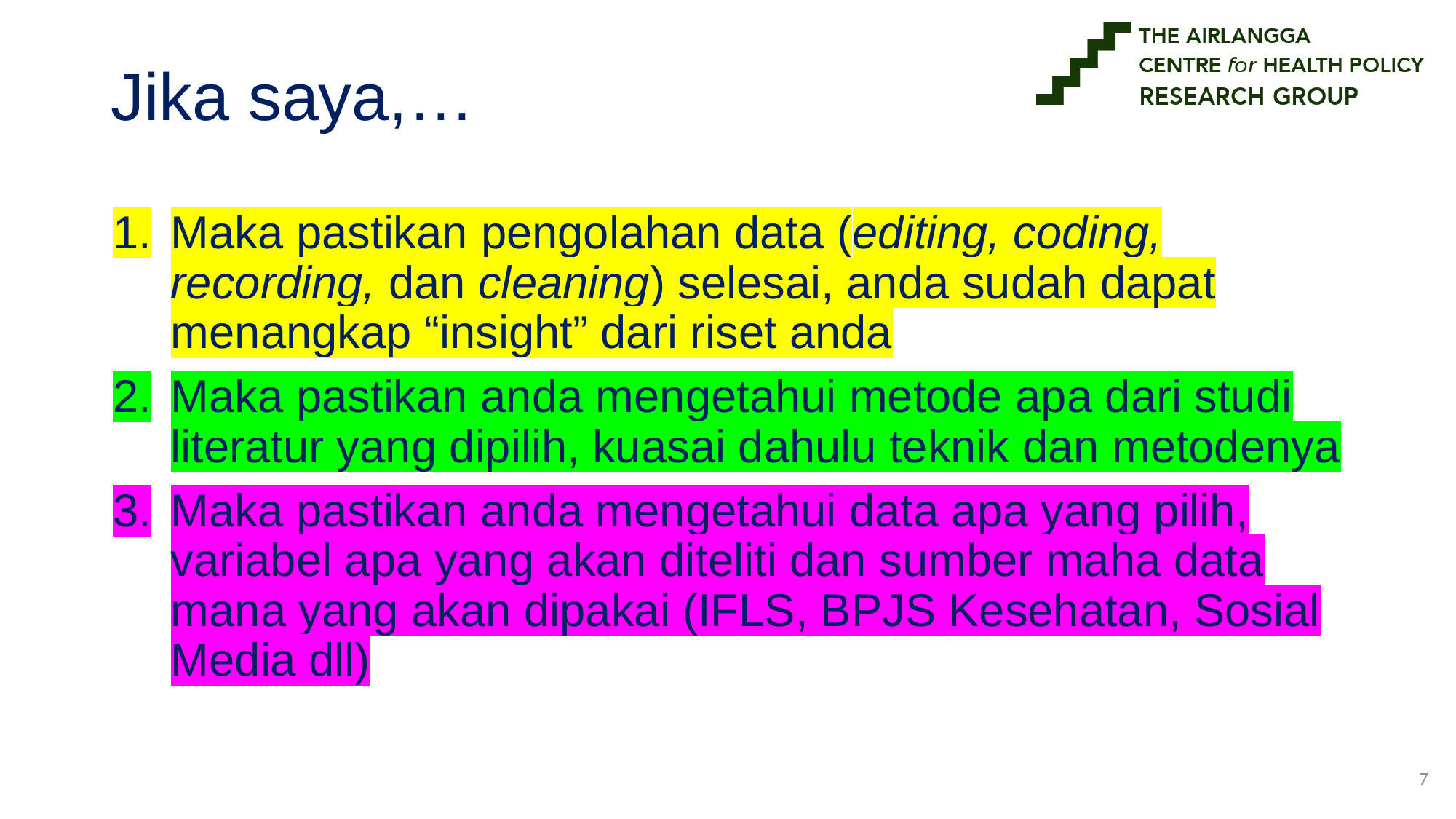

# Jika saya,…
Maka pastikan pengolahan data (editing, coding, recording, dan cleaning) selesai, anda sudah dapat menangkap “insight” dari riset anda
Maka pastikan anda mengetahui metode apa dari studi literatur yang dipilih, kuasai dahulu teknik dan metodenya
Maka pastikan anda mengetahui data apa yang pilih, variabel apa yang akan diteliti dan sumber maha data mana yang akan dipakai (IFLS, BPJS Kesehatan, Sosial Media dll)

7